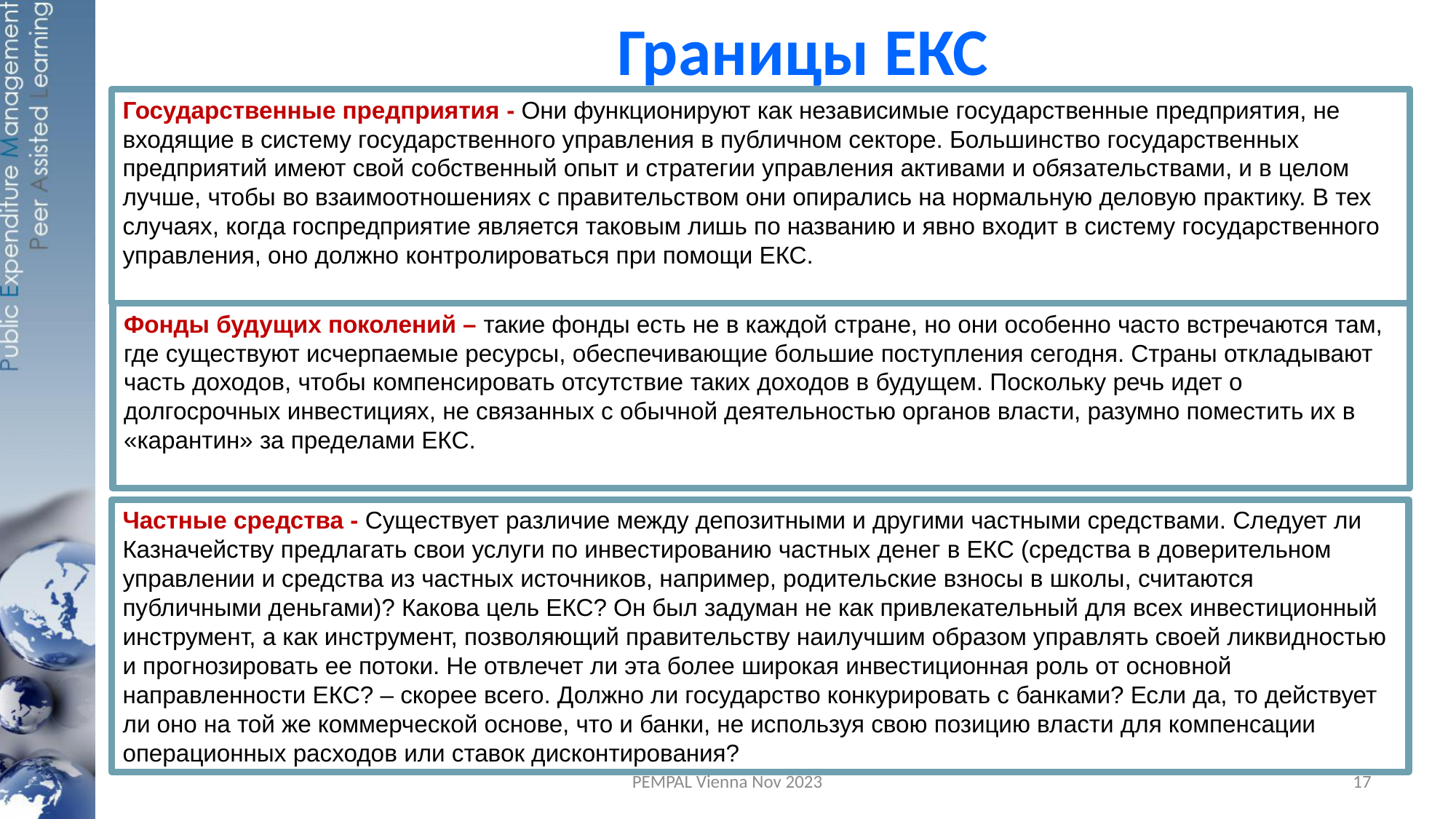

# Границы ЕКС
Государственные предприятия - Они функционируют как независимые государственные предприятия, не входящие в систему государственного управления в публичном секторе. Большинство государственных предприятий имеют свой собственный опыт и стратегии управления активами и обязательствами, и в целом лучше, чтобы во взаимоотношениях с правительством они опирались на нормальную деловую практику. В тех случаях, когда госпредприятие является таковым лишь по названию и явно входит в систему государственного управления, оно должно контролироваться при помощи ЕКС.

Фонды будущих поколений – такие фонды есть не в каждой стране, но они особенно часто встречаются там, где существуют исчерпаемые ресурсы, обеспечивающие большие поступления сегодня. Страны откладывают часть доходов, чтобы компенсировать отсутствие таких доходов в будущем. Поскольку речь идет о долгосрочных инвестициях, не связанных с обычной деятельностью органов власти, разумно поместить их в «карантин» за пределами ЕКС.

Частные средства - Существует различие между депозитными и другими частными средствами. Следует ли Казначейству предлагать свои услуги по инвестированию частных денег в ЕКС (средства в доверительном управлении и средства из частных источников, например, родительские взносы в школы, считаются публичными деньгами)? Какова цель ЕКС? Он был задуман не как привлекательный для всех инвестиционный инструмент, а как инструмент, позволяющий правительству наилучшим образом управлять своей ликвидностью и прогнозировать ее потоки. Не отвлечет ли эта более широкая инвестиционная роль от основной направленности ЕКС? – скорее всего. Должно ли государство конкурировать с банками? Если да, то действует ли оно на той же коммерческой основе, что и банки, не используя свою позицию власти для компенсации операционных расходов или ставок дисконтирования?
PEMPAL Vienna Nov 2023
17